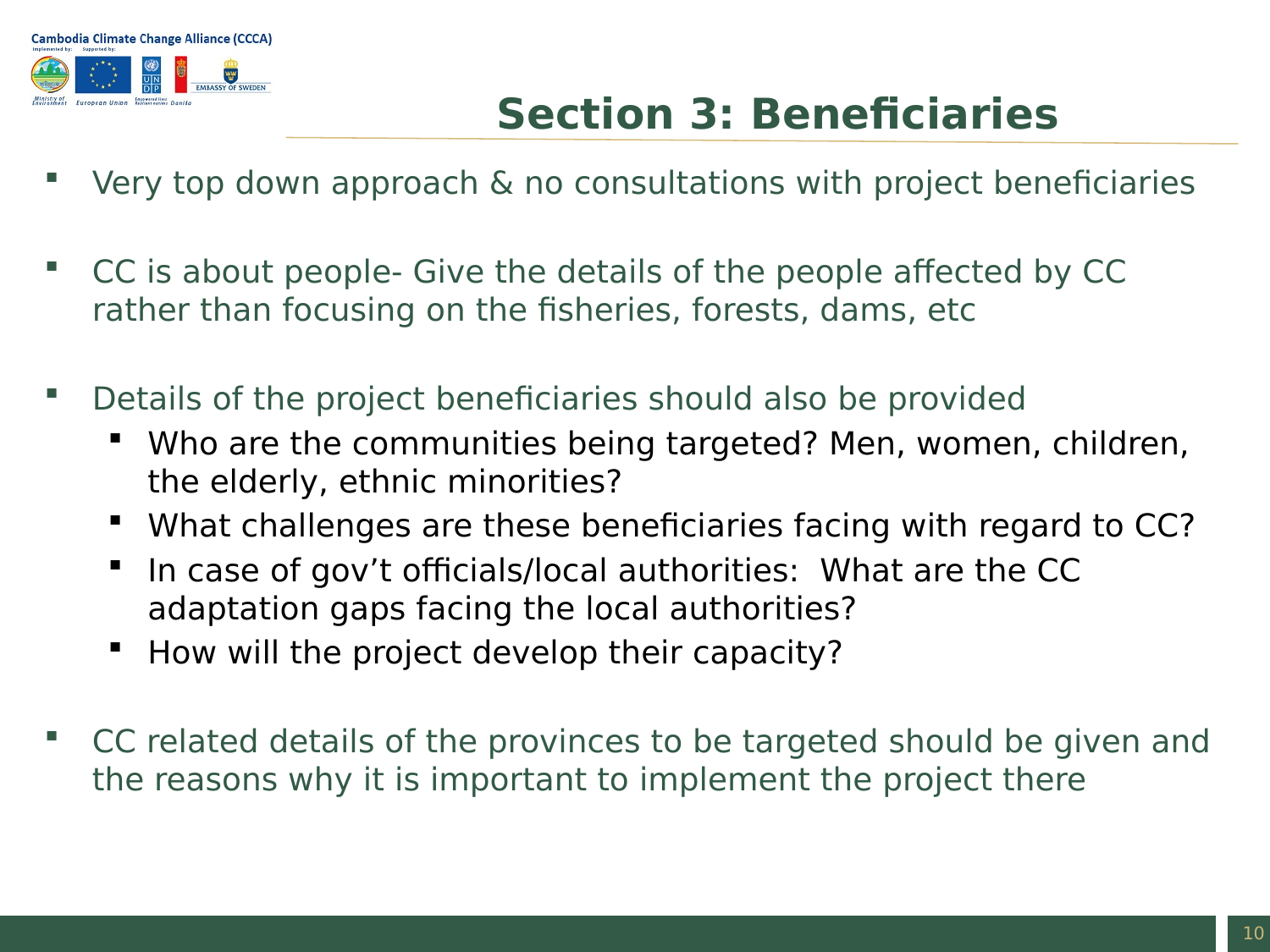

# Section 3:	Beneficiaries
Very top down approach & no consultations with project beneficiaries

CC is about people- Give the details of the people affected by CC rather than focusing on the fisheries, forests, dams, etc

Details of the project beneficiaries should also be provided
Who are the communities being targeted? Men, women, children, the elderly, ethnic minorities?
What challenges are these beneficiaries facing with regard to CC?
In case of gov’t officials/local authorities:  What are the CC adaptation gaps facing the local authorities?
How will the project develop their capacity?

CC related details of the provinces to be targeted should be given and the reasons why it is important to implement the project there

10